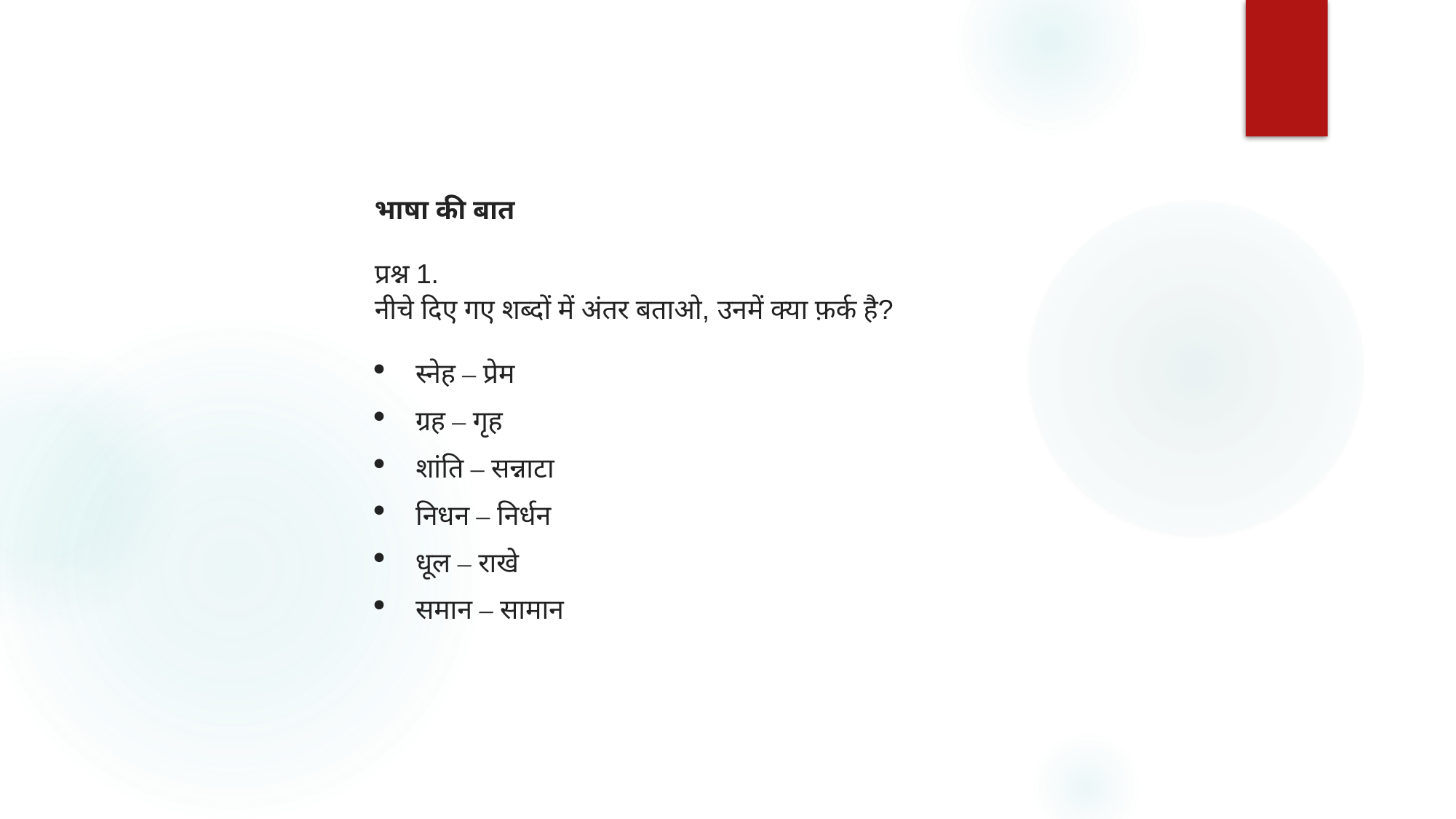

भाषा की बात
प्रश्न 1.
नीचे दिए गए शब्दों में अंतर बताओ, उनमें क्या फ़र्क है?
स्नेह – प्रेम
ग्रह – गृह
शांति – सन्नाटा
निधन – निर्धन
धूल – राखे
समान – सामान